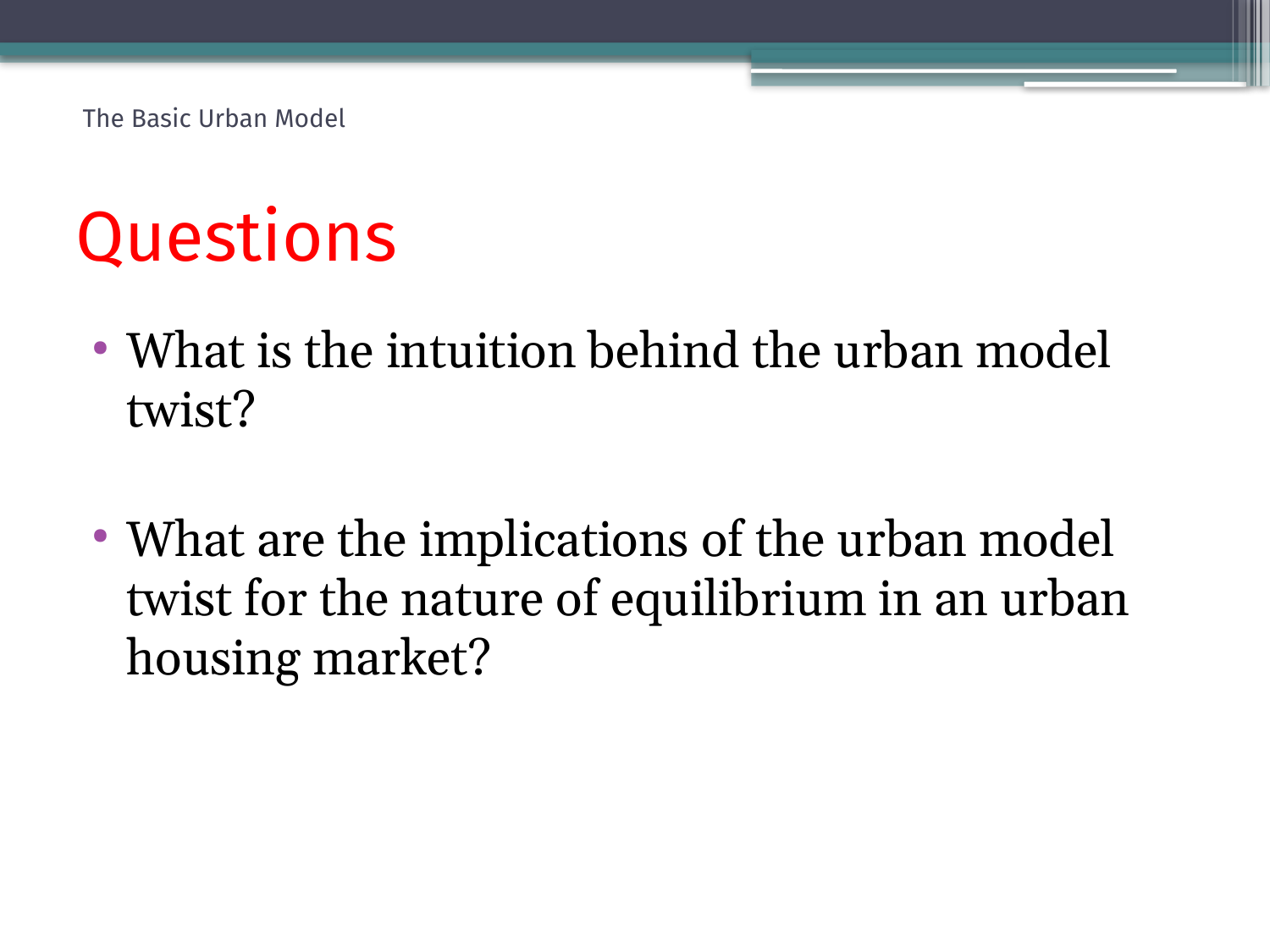

The Basic Urban Model
# Questions
What is the intuition behind the urban model twist?

What are the implications of the urban model twist for the nature of equilibrium in an urban housing market?